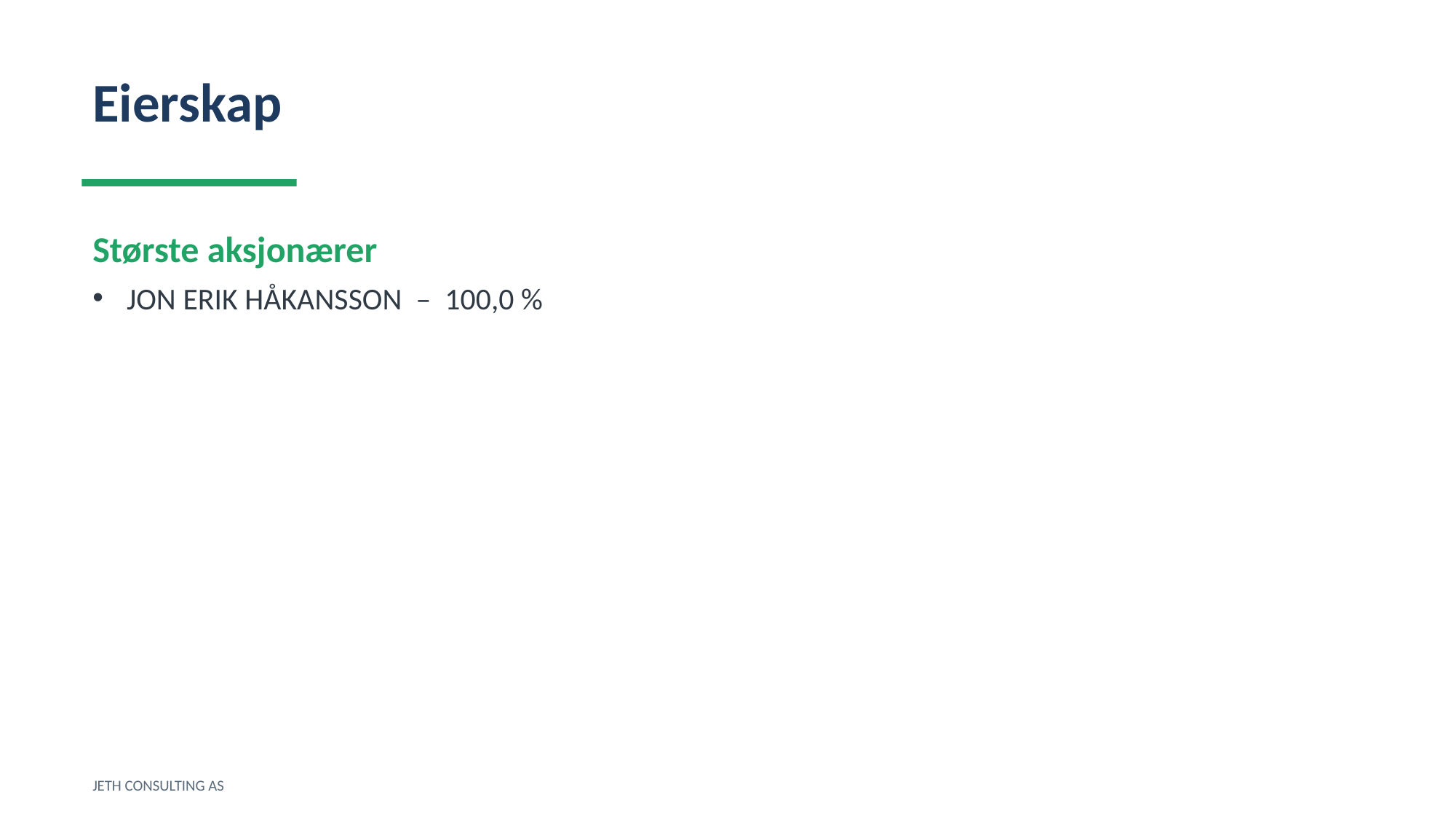

Eierskap

Største aksjonærer
JON ERIK HÅKANSSON  –  100,0 %
JETH CONSULTING AS